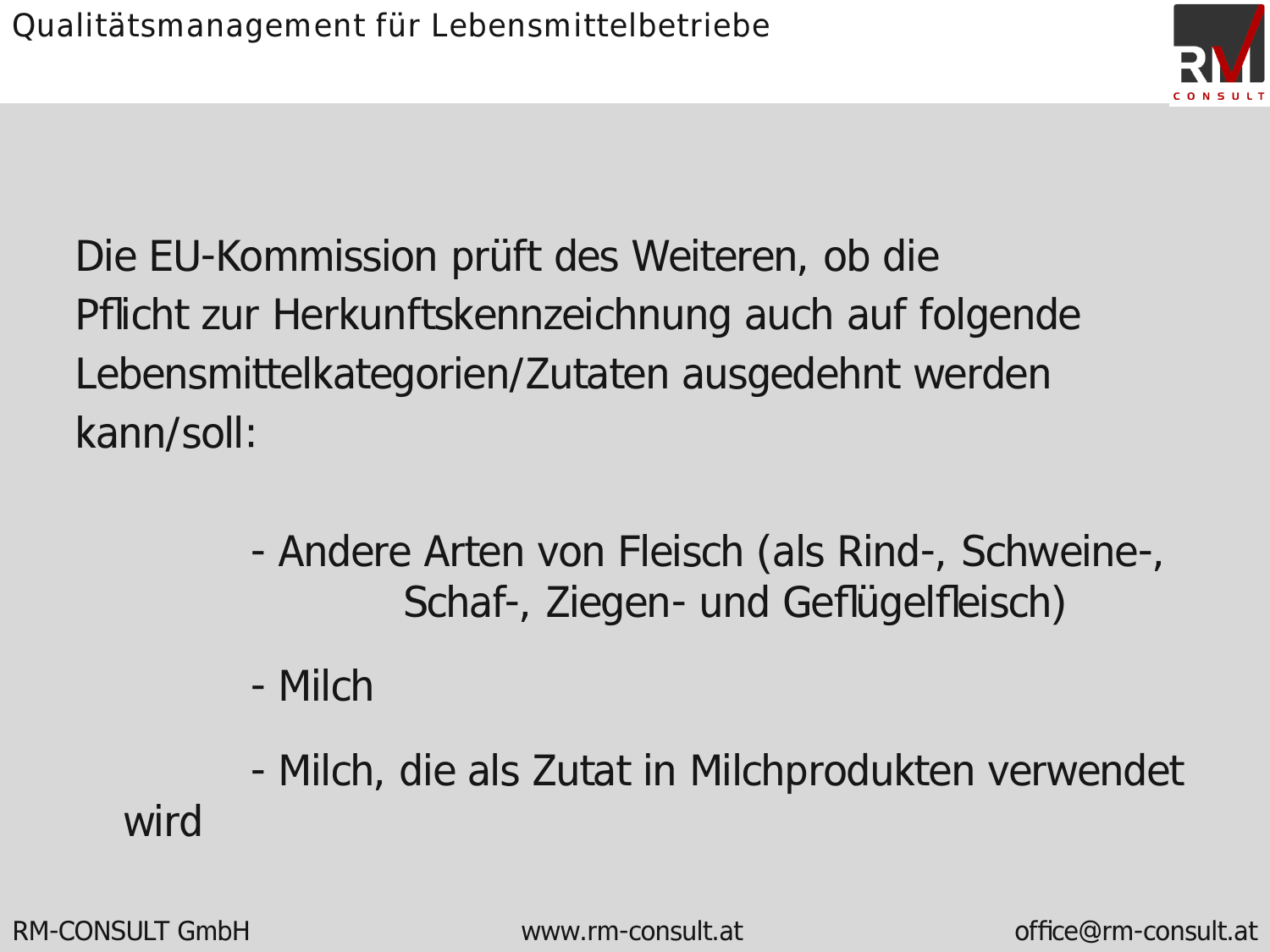

#
Die EU-Kommission prüft des Weiteren, ob die
Pflicht zur Herkunftskennzeichnung auch auf folgende
Lebensmittelkategorien/Zutaten ausgedehnt werden
kann/soll:

		- Andere Arten von Fleisch (als Rind-, Schweine-,    	  	  Schaf-, Ziegen- und Geflügelfleisch)

		- Milch

		- Milch, die als Zutat in Milchprodukten verwendet wird